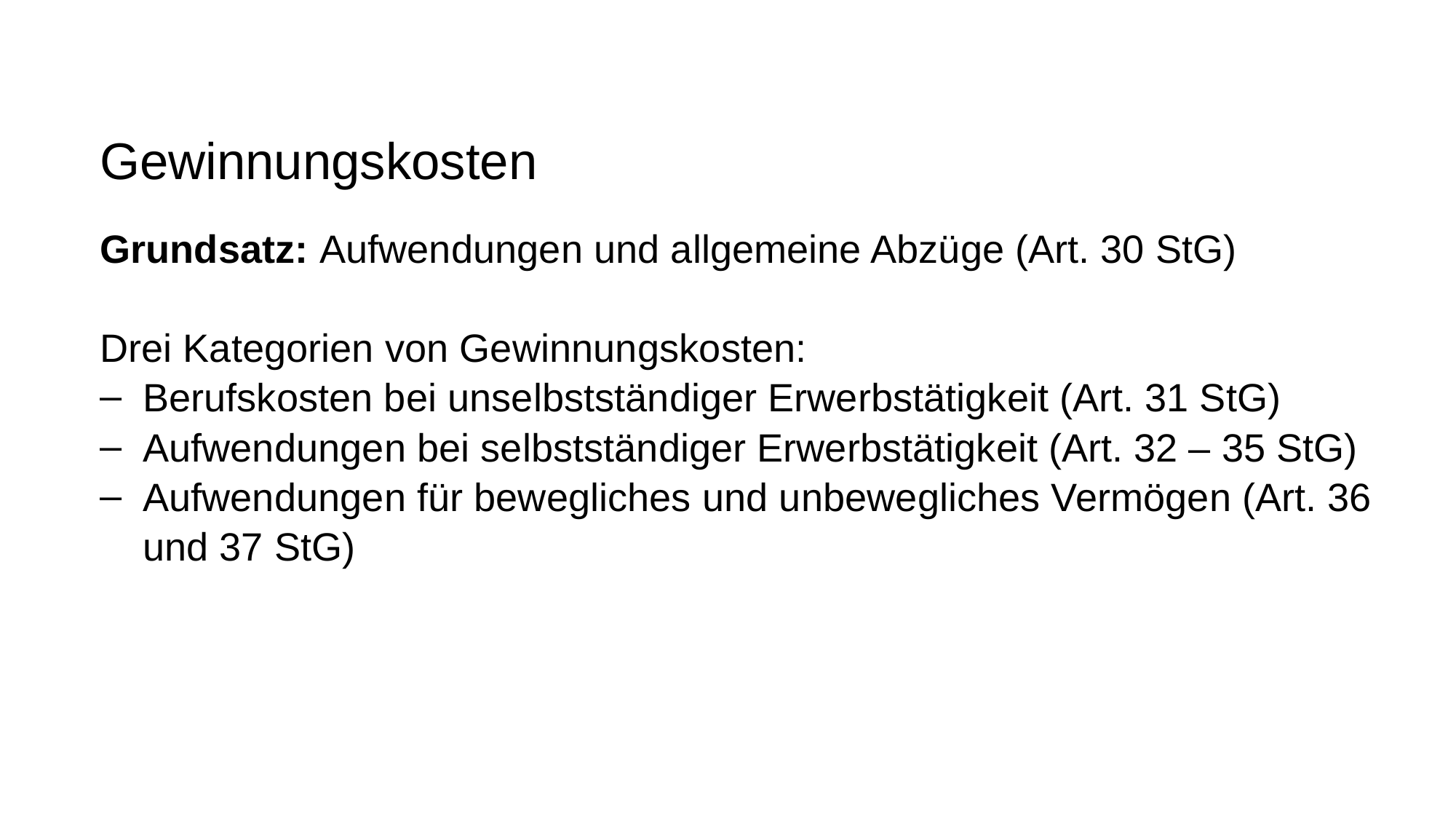

# Gewinnungskosten
Grundsatz: Aufwendungen und allgemeine Abzüge (Art. 30 StG)

Drei Kategorien von Gewinnungskosten:
Berufskosten bei unselbstständiger Erwerbstätigkeit (Art. 31 StG)
Aufwendungen bei selbstständiger Erwerbstätigkeit (Art. 32 – 35 StG)
Aufwendungen für bewegliches und unbewegliches Vermögen (Art. 36 und 37 StG)